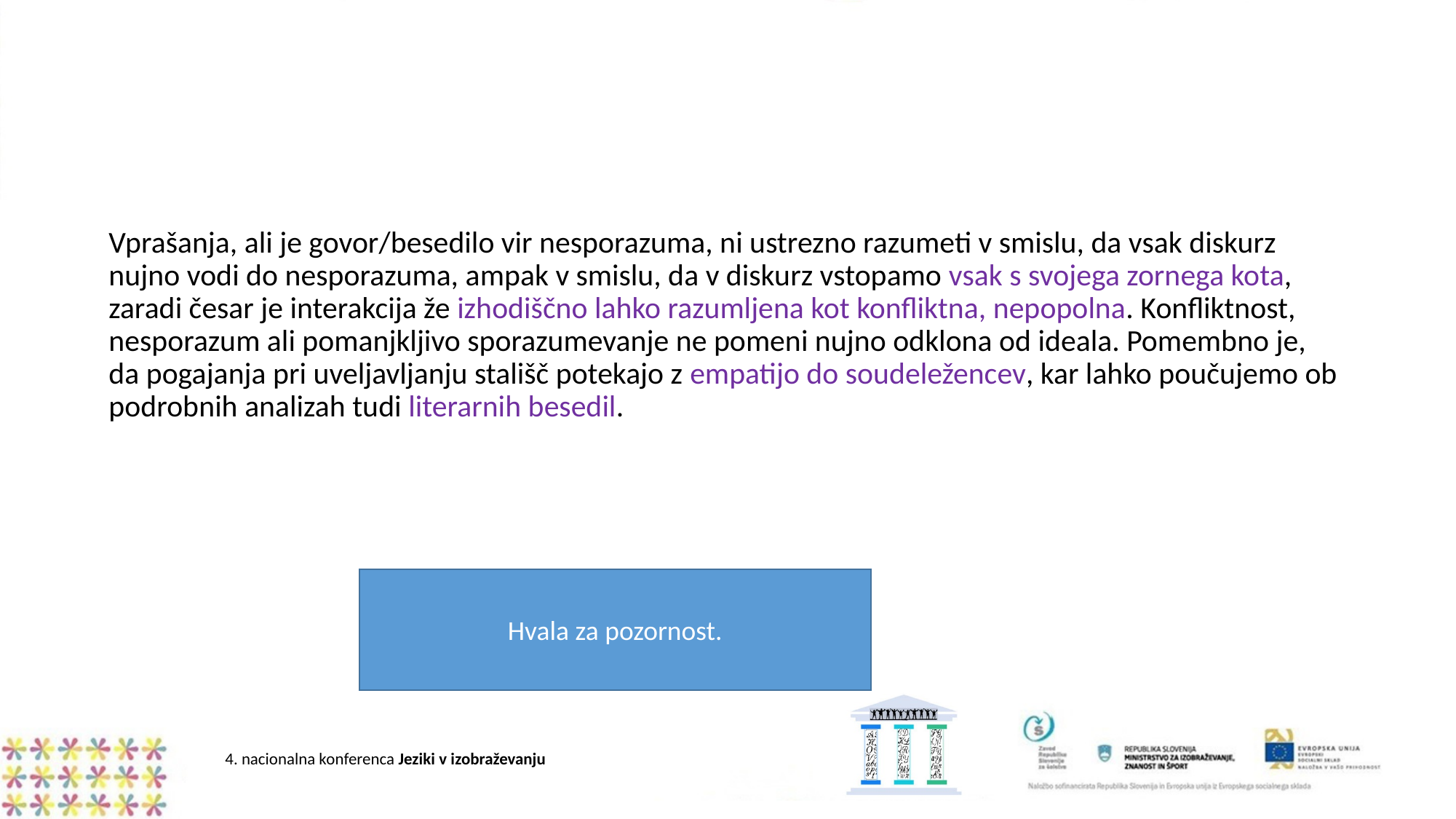

Vprašanja, ali je govor/besedilo vir nesporazuma, ni ustrezno razumeti v smislu, da vsak diskurz nujno vodi do nesporazuma, ampak v smislu, da v diskurz vstopamo vsak s svojega zornega kota, zaradi česar je interakcija že izhodiščno lahko razumljena kot konfliktna, nepopolna. Konfliktnost, nesporazum ali pomanjkljivo sporazumevanje ne pomeni nujno odklona od ideala. Pomembno je, da pogajanja pri uveljavljanju stališč potekajo z empatijo do soudeležencev, kar lahko poučujemo ob podrobnih analizah tudi literarnih besedil.

Hvala za pozornost.